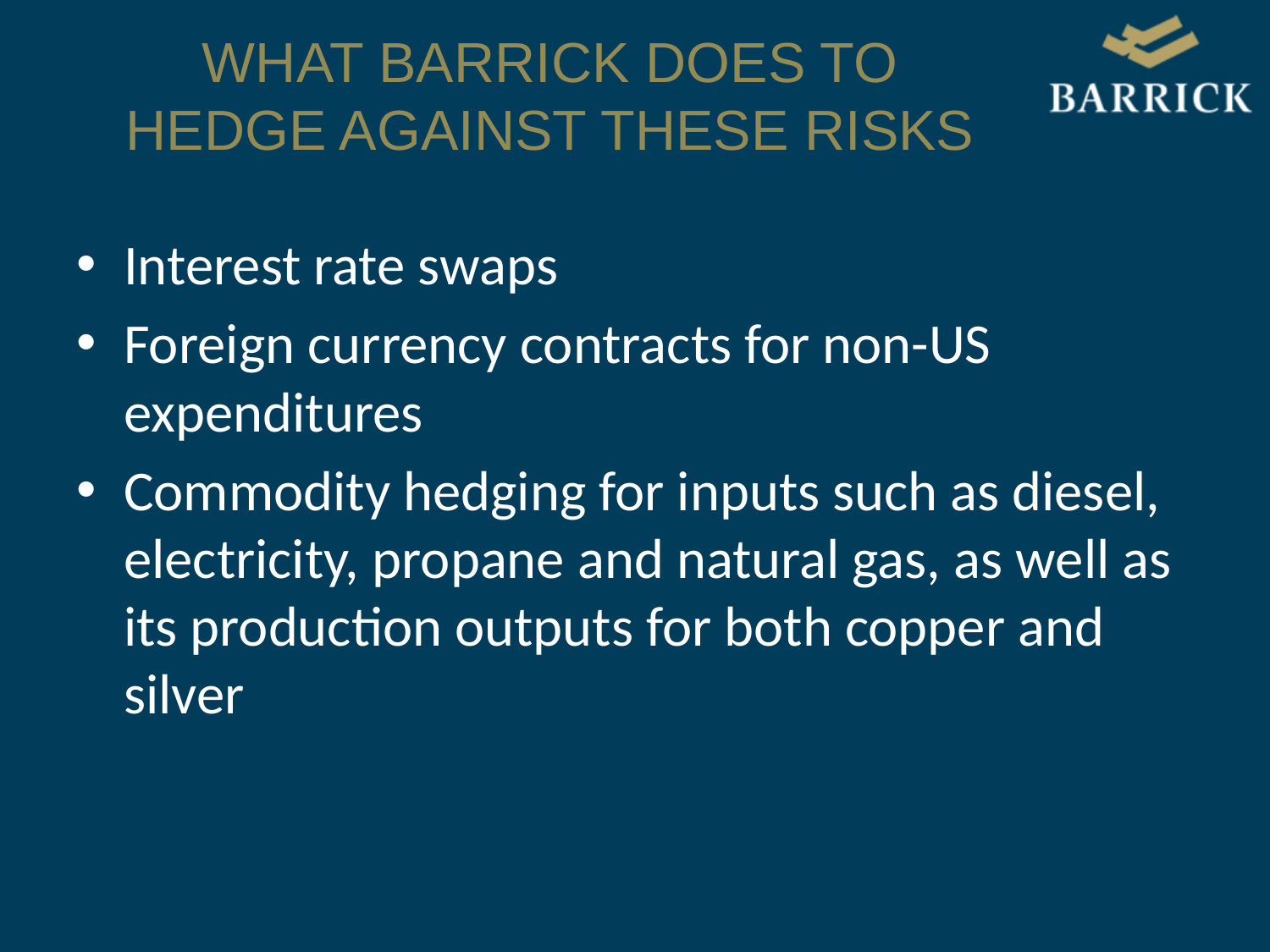

WHAT BARRICK DOES TO HEDGE AGAINST THESE RISKS
Interest rate swaps
Foreign currency contracts for non-US expenditures
Commodity hedging for inputs such as diesel, electricity, propane and natural gas, as well as its production outputs for both copper and silver